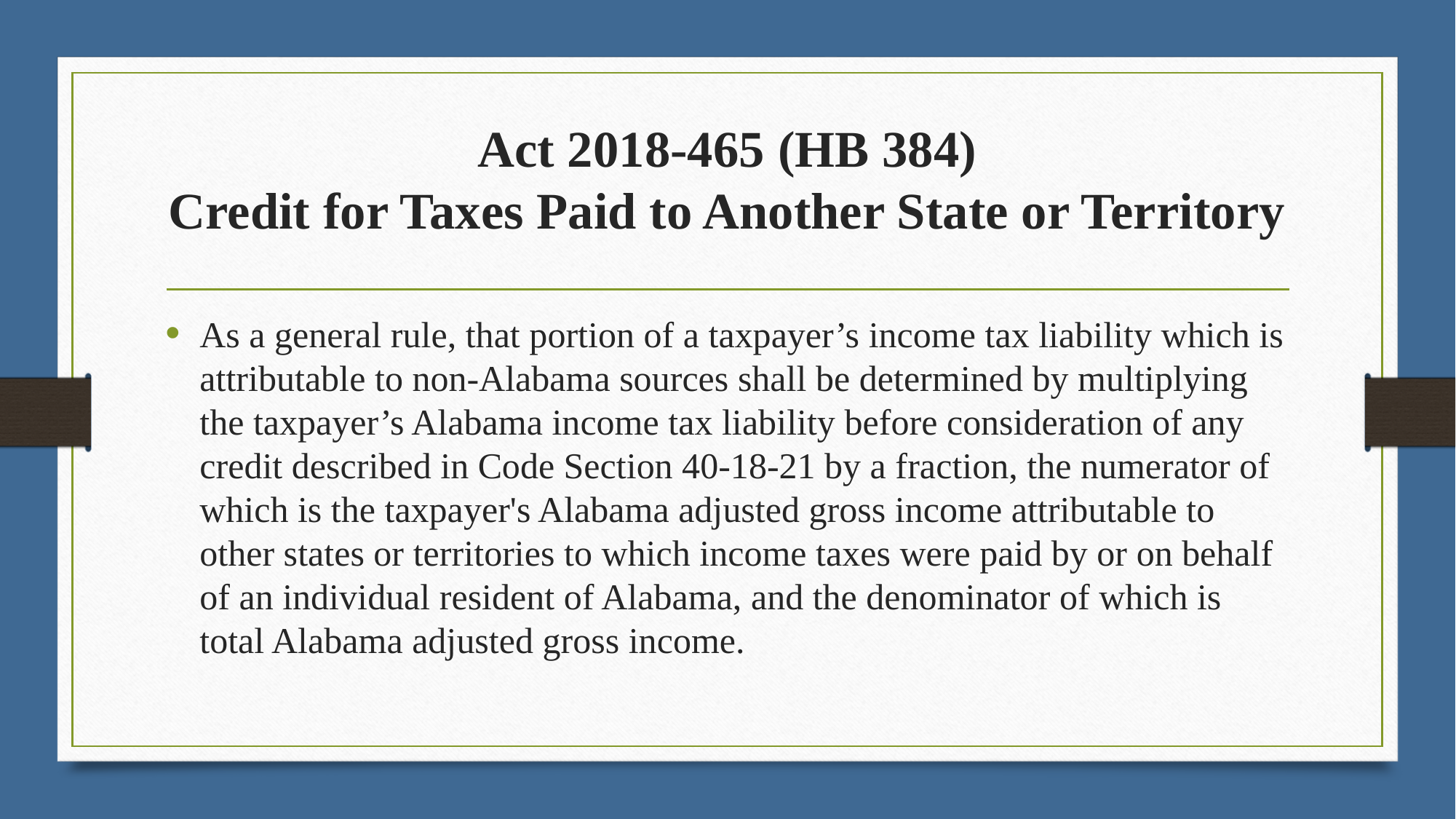

# Act 2018-465 (HB 384) Credit for Taxes Paid to Another State or Territory
As a general rule, that portion of a taxpayer’s income tax liability which is attributable to non-Alabama sources shall be determined by multiplying the taxpayer’s Alabama income tax liability before consideration of any credit described in Code Section 40-18-21 by a fraction, the numerator of which is the taxpayer's Alabama adjusted gross income attributable to other states or territories to which income taxes were paid by or on behalf of an individual resident of Alabama, and the denominator of which is total Alabama adjusted gross income.